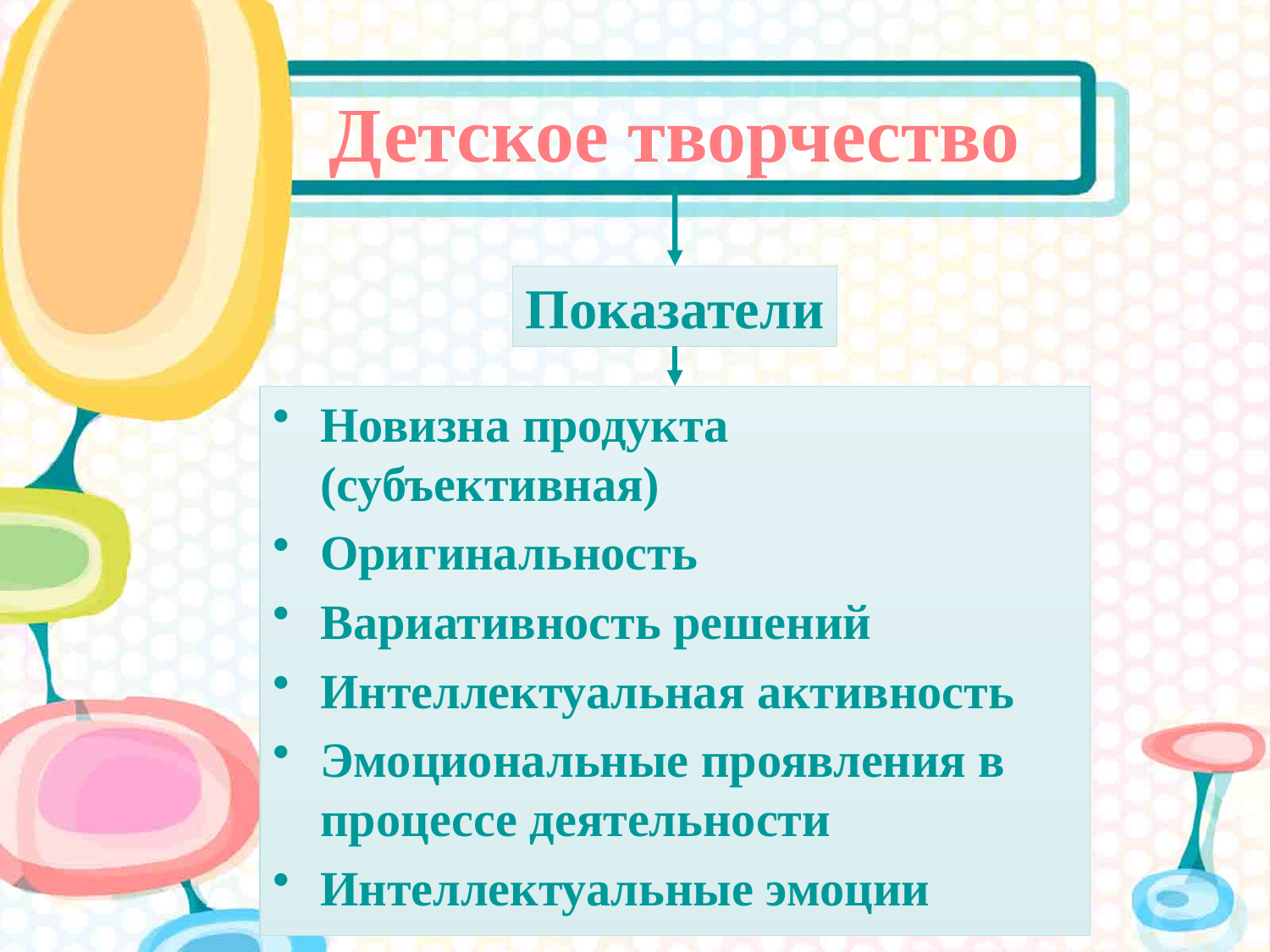

# Детское творчество
Показатели
Новизна продукта (субъективная)
Оригинальность
Вариативность решений
Интеллектуальная активность
Эмоциональные проявления в процессе деятельности
Интеллектуальные эмоции